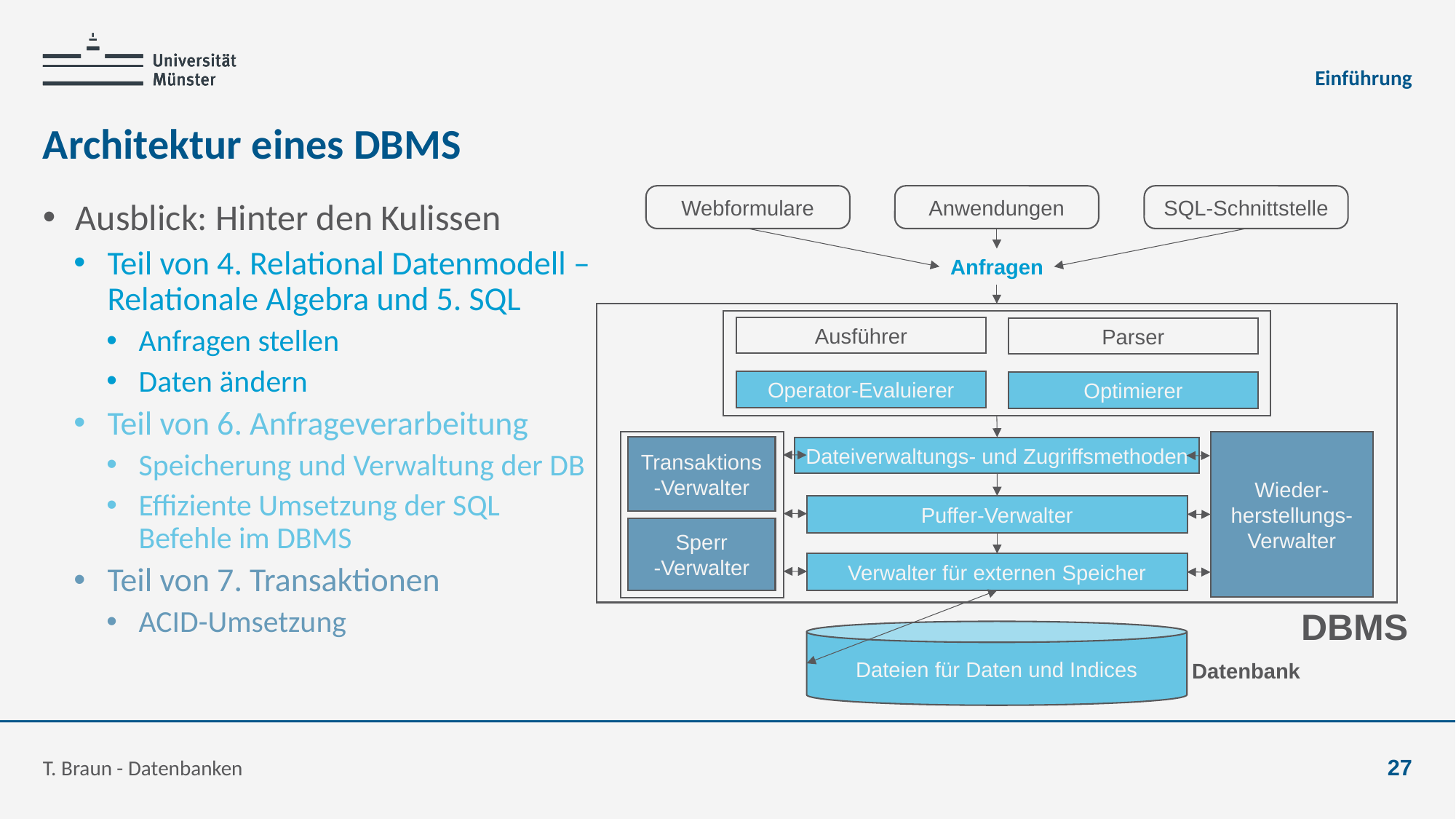

Einführung
# Architektur eines DBMS
Webformulare
Anwendungen
SQL-Schnittstelle
Anfragen

Ausführer
Parser
Operator-Evaluierer
Optimierer
Wieder-herstellungs-Verwalter

Dateiverwaltungs- und Zugriffsmethoden
Transaktions-Verwalter
Puffer-Verwalter
Sperr
-Verwalter
Verwalter für externen Speicher
DBMS
Dateien für Daten und Indices
Datenbank
Ausblick: Hinter den Kulissen
Teil von 4. Relational Datenmodell – Relationale Algebra und 5. SQL
Anfragen stellen
Daten ändern
Teil von 6. Anfrageverarbeitung
Speicherung und Verwaltung der DB
Effiziente Umsetzung der SQL Befehle im DBMS
Teil von 7. Transaktionen
ACID-Umsetzung
T. Braun - Datenbanken
27